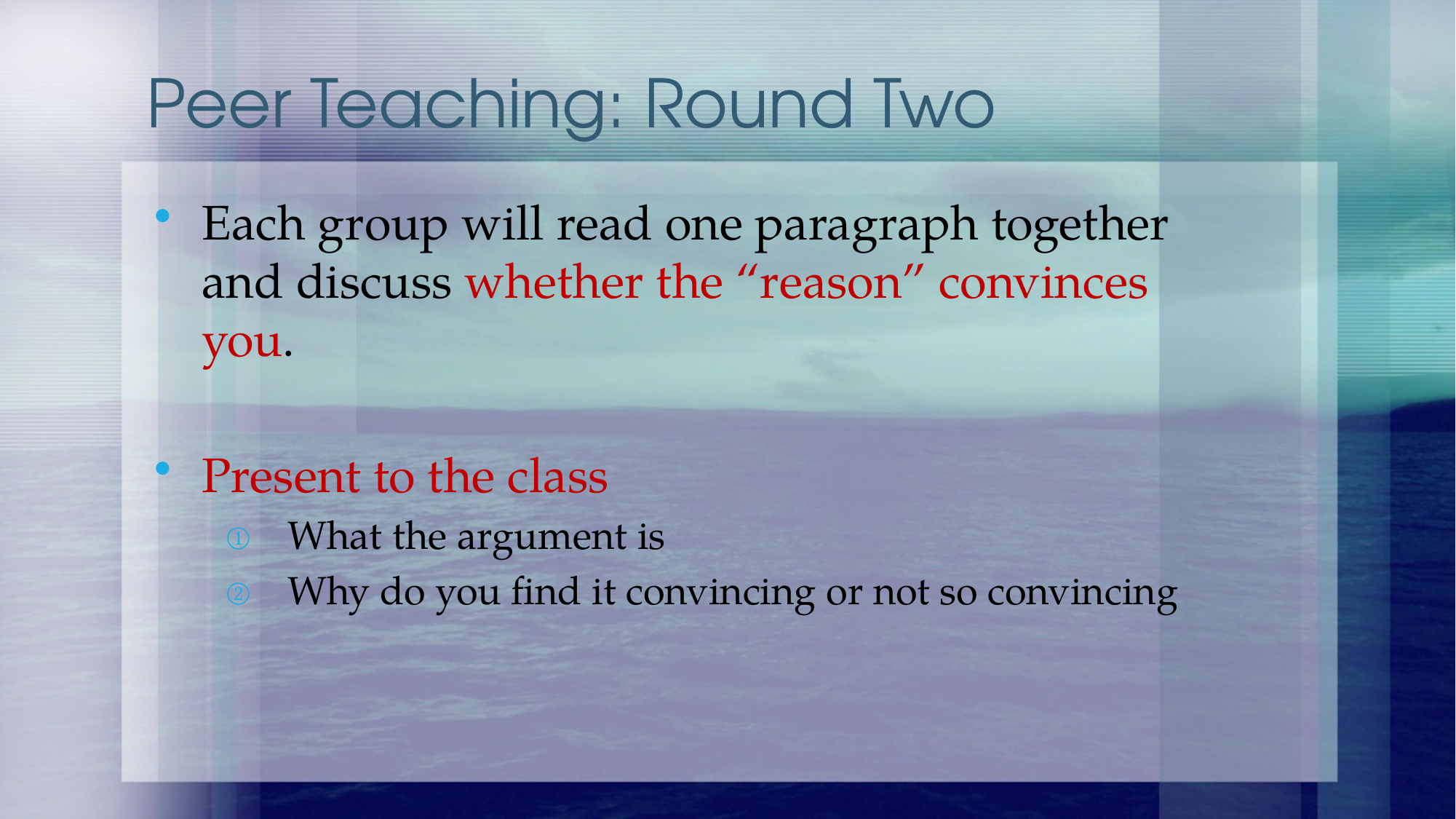

# Peer Teaching: Round Two
Each group will read one paragraph together and discuss whether the “reason” convinces you.

Present to the class
What the argument is
Why do you find it convincing or not so convincing